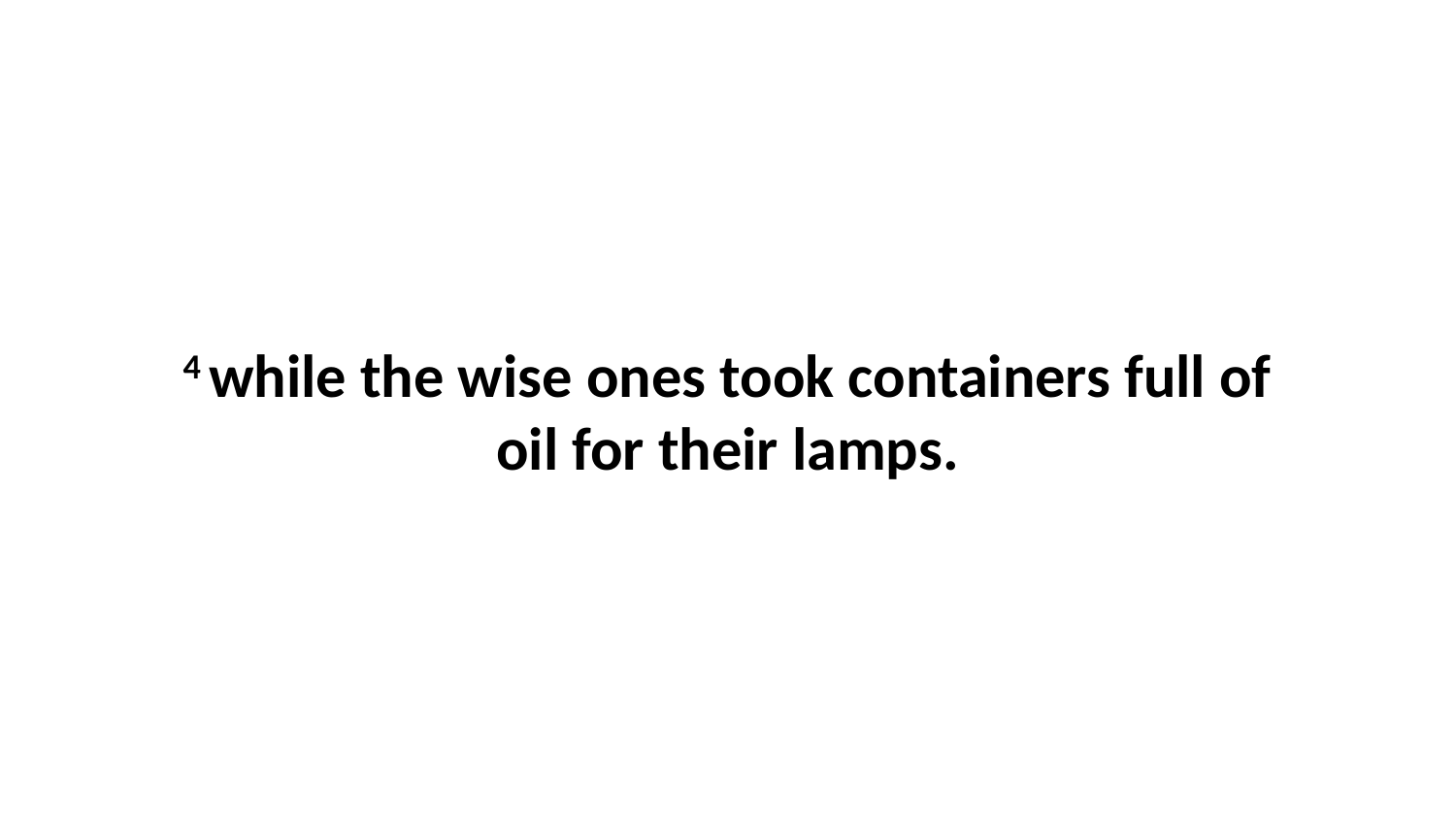

4 while the wise ones took containers full of oil for their lamps.